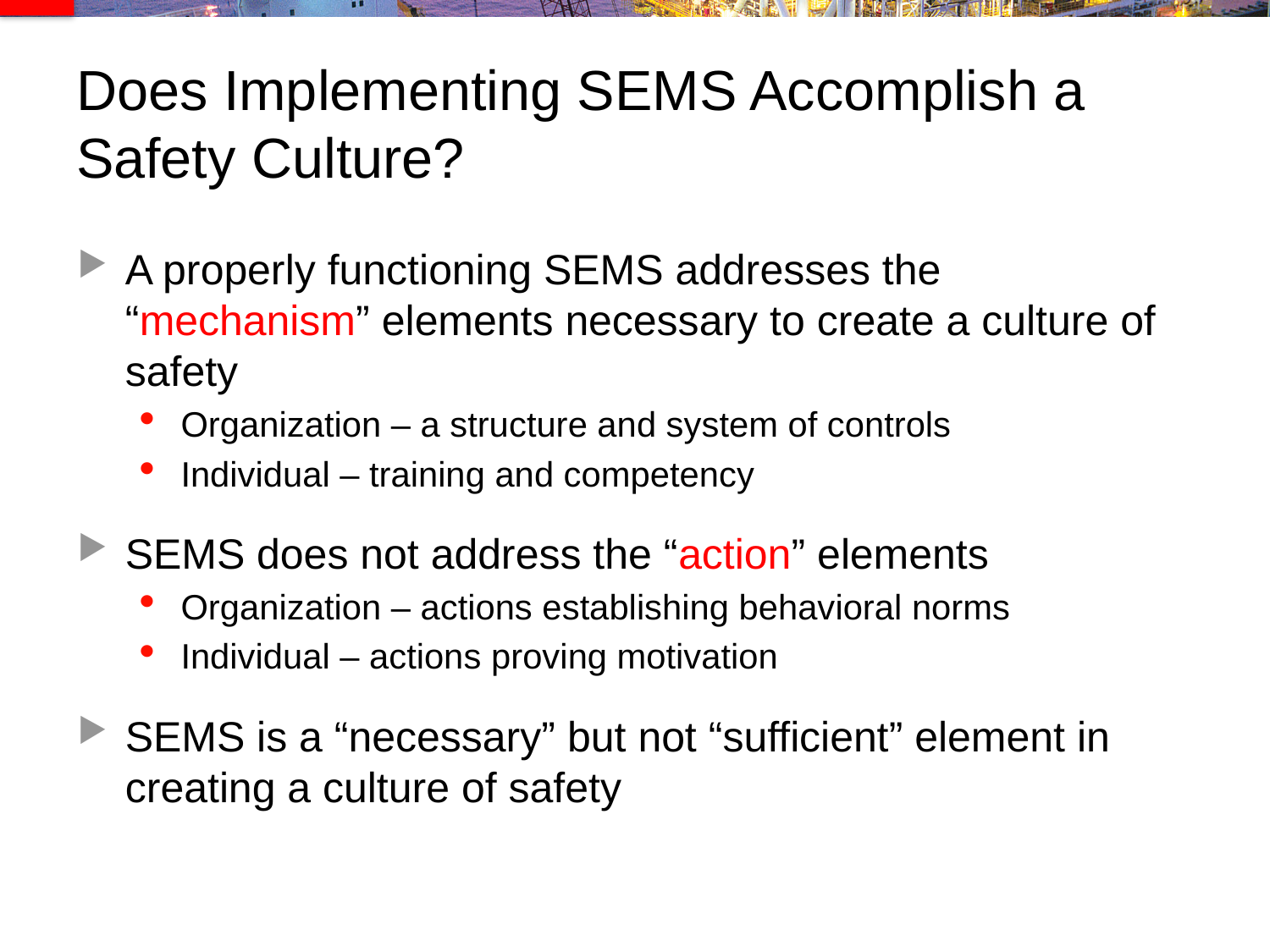

# Does Implementing SEMS Accomplish a Safety Culture?
A properly functioning SEMS addresses the  “mechanism” elements necessary to create a culture of safety
Organization – a structure and system of controls
Individual – training and competency

SEMS does not address the “action” elements
Organization – actions establishing behavioral norms
Individual – actions proving motivation

SEMS is a “necessary” but not “sufficient” element in creating a culture of safety